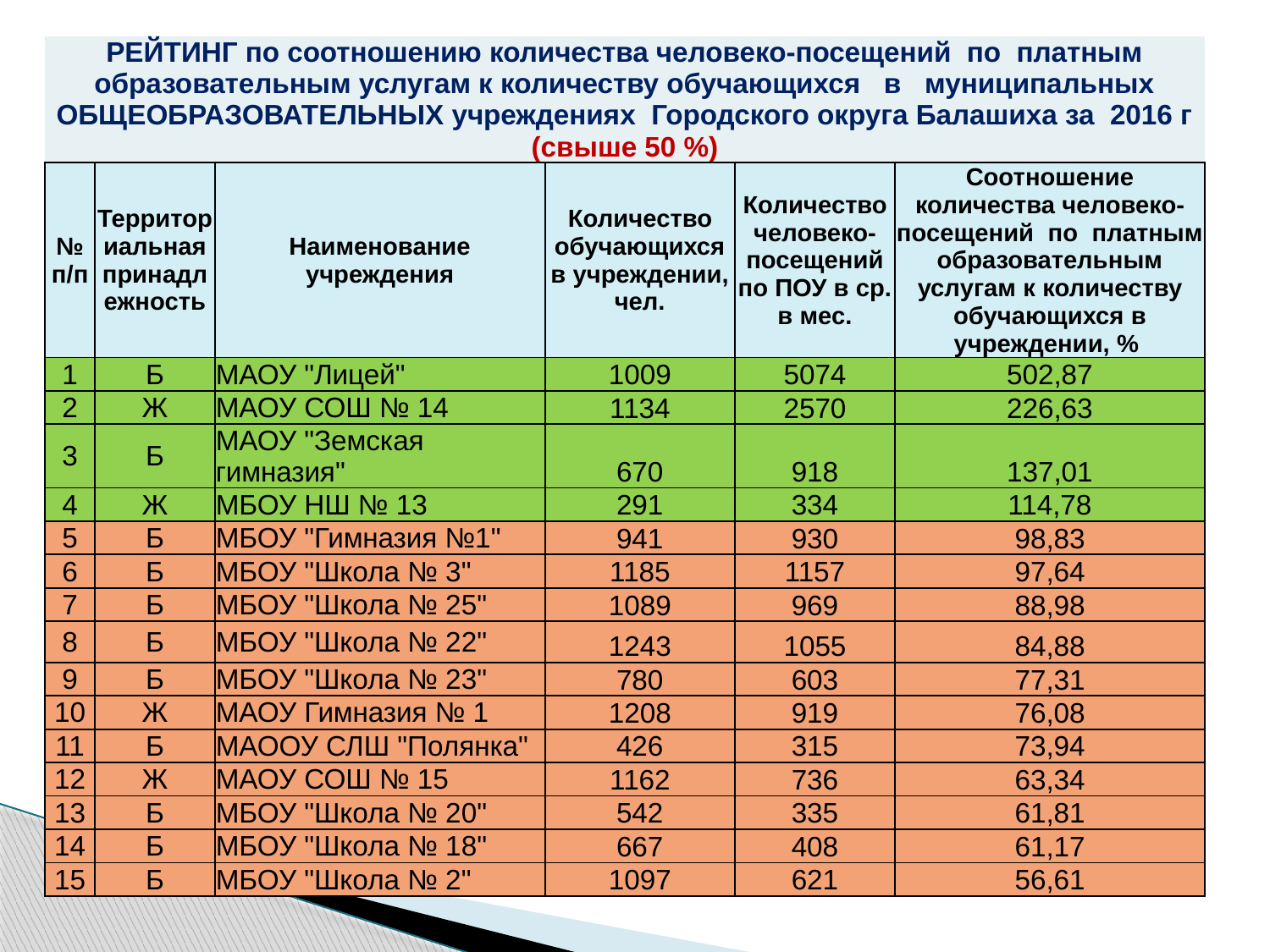

| РЕЙТИНГ по соотношению количества человеко-посещений по платным образовательным услугам к количеству обучающихся в муниципальных ОБЩЕОБРАЗОВАТЕЛЬНЫХ учреждениях Городского округа Балашиха за 2016 г (свыше 50 %) |  |  |  |  |  |
| --- | --- | --- | --- | --- | --- |
| № п/п | Территориальная принадлежность | Наименование учреждения | Количество обучающихся в учреждении, чел. | Количество человеко-посещений по ПОУ в ср. в мес. | Соотношение количества человеко-посещений по платным образовательным услугам к количеству обучающихся в учреждении, % |
| 1 | Б | МАОУ "Лицей" | 1009 | 5074 | 502,87 |
| 2 | Ж | МАОУ СОШ № 14 | 1134 | 2570 | 226,63 |
| 3 | Б | МАОУ "Земская гимназия" | 670 | 918 | 137,01 |
| 4 | Ж | МБОУ НШ № 13 | 291 | 334 | 114,78 |
| 5 | Б | МБОУ "Гимназия №1" | 941 | 930 | 98,83 |
| 6 | Б | МБОУ "Школа № 3" | 1185 | 1157 | 97,64 |
| 7 | Б | МБОУ "Школа № 25" | 1089 | 969 | 88,98 |
| 8 | Б | МБОУ "Школа № 22" | 1243 | 1055 | 84,88 |
| 9 | Б | МБОУ "Школа № 23" | 780 | 603 | 77,31 |
| 10 | Ж | МАОУ Гимназия № 1 | 1208 | 919 | 76,08 |
| 11 | Б | МАООУ СЛШ "Полянка" | 426 | 315 | 73,94 |
| 12 | Ж | МАОУ СОШ № 15 | 1162 | 736 | 63,34 |
| 13 | Б | МБОУ "Школа № 20" | 542 | 335 | 61,81 |
| 14 | Б | МБОУ "Школа № 18" | 667 | 408 | 61,17 |
| 15 | Б | МБОУ "Школа № 2" | 1097 | 621 | 56,61 |